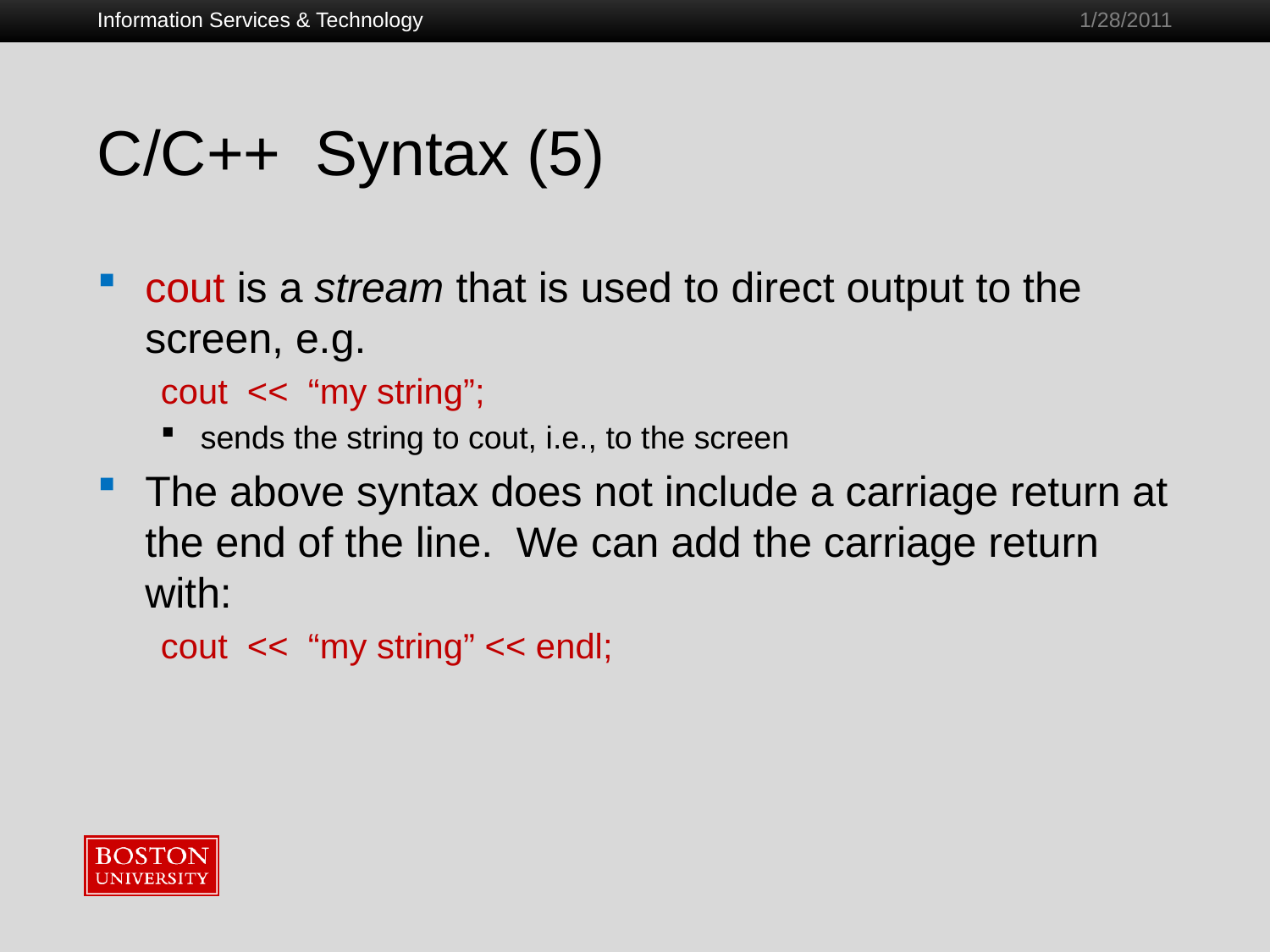

Information Services & Technology
1/28/2011
# C/C++  Syntax (5)
cout is a stream that is used to direct output to the screen, e.g.
cout  <<  “my string”;
sends the string to cout, i.e., to the screen
The above syntax does not include a carriage return at the end of the line.  We can add the carriage return with:
cout  <<  “my string” << endl;

15